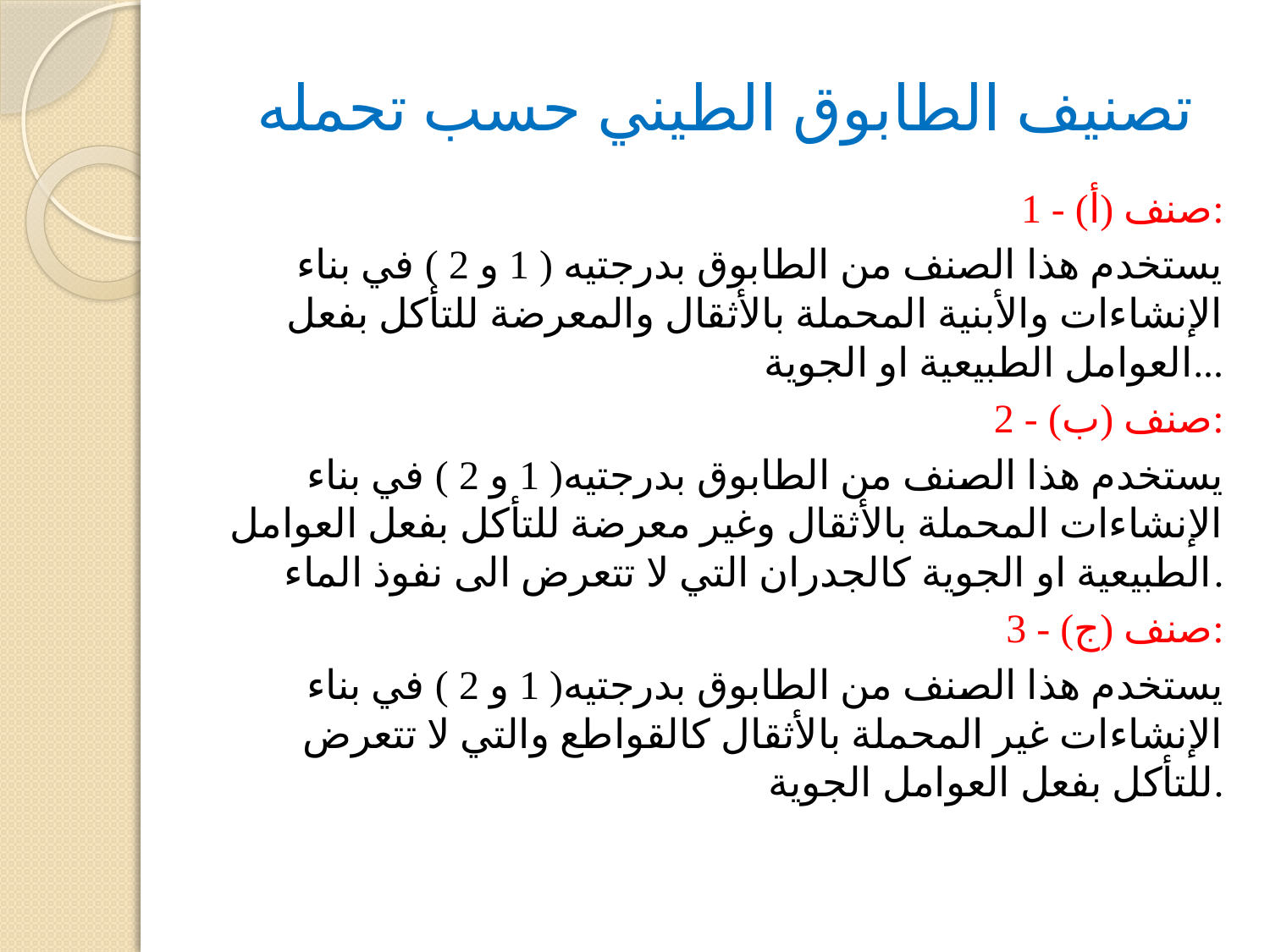

# تصنيف الطابوق الطيني حسب تحمله
1 - صنف (أ):
يستخدم هذا الصنف من الطابوق بدرجتيه ( 1 و 2 ) في بناء الإنشاءات والأبنية المحملة بالأثقال والمعرضة للتأكل بفعل العوامل الطبيعية او الجوية...
2 - صنف (ب):
يستخدم هذا الصنف من الطابوق بدرجتيه( 1 و 2 ) في بناء الإنشاءات المحملة بالأثقال وغير معرضة للتأكل بفعل العوامل الطبيعية او الجوية كالجدران التي لا تتعرض الى نفوذ الماء.
3 - صنف (ج):
يستخدم هذا الصنف من الطابوق بدرجتيه( 1 و 2 ) في بناء الإنشاءات غير المحملة بالأثقال كالقواطع والتي لا تتعرض للتأكل بفعل العوامل الجوية.